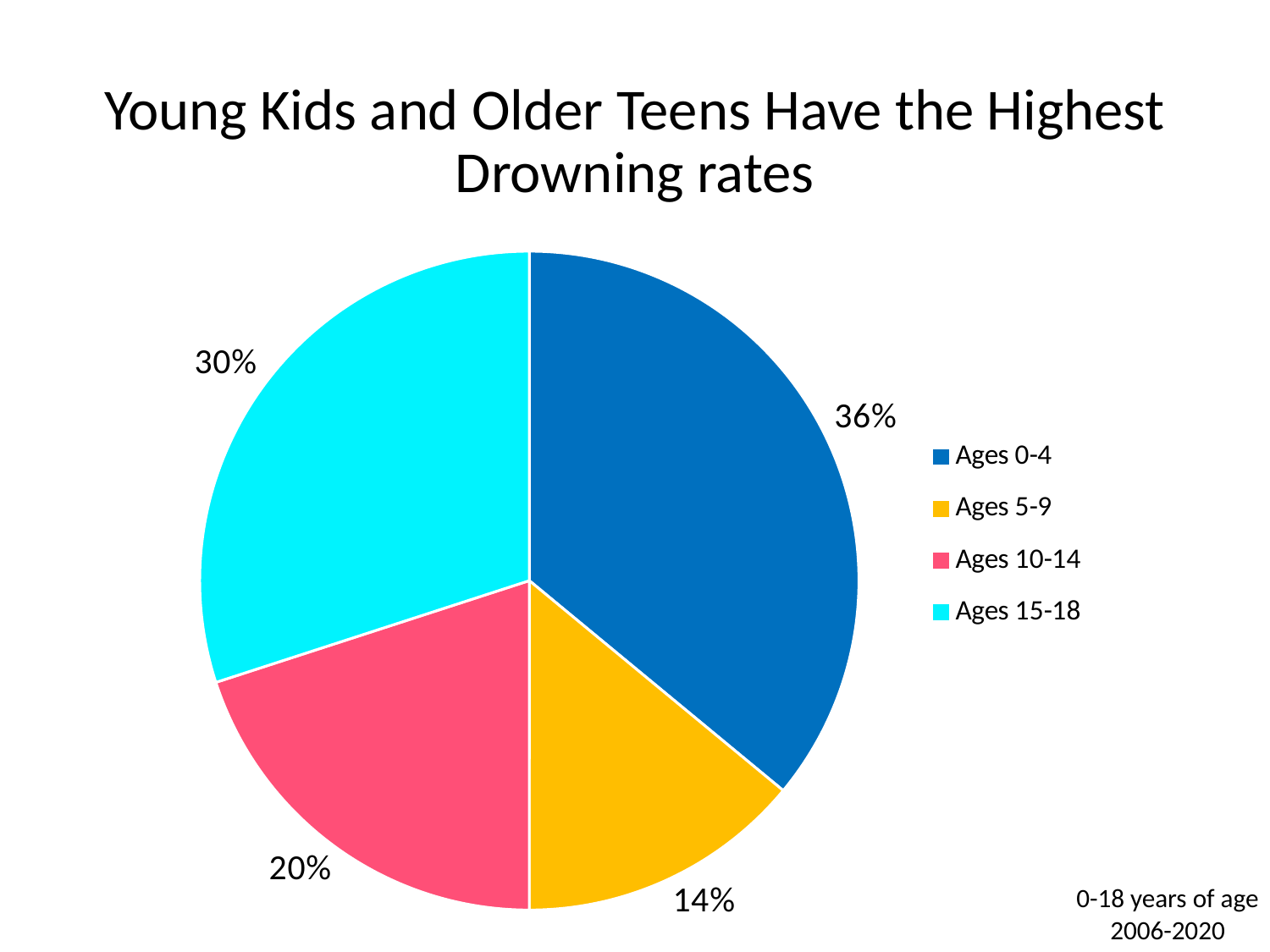

# Young Kids and Older Teens Have the Highest Drowning rates

### Chart

| Category | Sales |
|---|---|
| Ages 0-4 | 36.0 |
| Ages 5-9 | 14.0 |
| Ages 10-14 | 20.0 |
| Ages 15-18 | 30.0 |
0-18 years of age
2006-2020